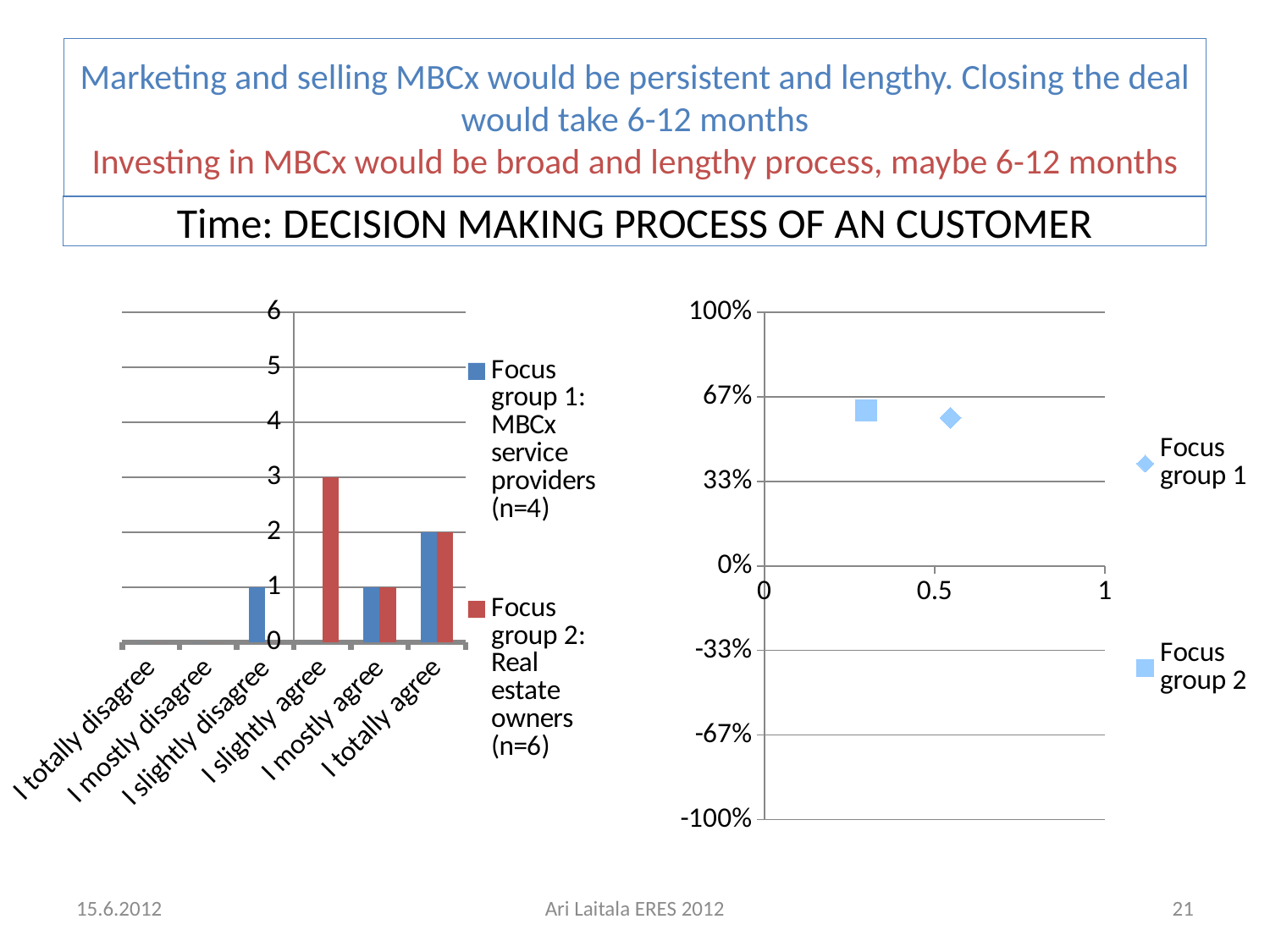

# Marketing and selling MBCx would be persistent and lengthy. Closing the deal would take 6-12 months Investing in MBCx would be broad and lengthy process, maybe 6-12 months
Time: DECISION MAKING PROCESS OF AN CUSTOMER

### Chart

| Category | Focus group 1: MBCx service providers (n=4) | Focus group 2: Real estate owners (n=6) |
|---|---|---|
| I totally disagree | 0.0 | 0.0 |
| I mostly disagree | 0.0 | 0.0 |
| I slightly disagree | 1.0 | 0.0 |
| I slightly agree | 0.0 | 3.0 |
| I mostly agree | 1.0 | 1.0 |
| I totally agree | 2.0 | 2.0 |

### Chart

| Category | Focus group 1 | Focus group 2 |
|---|---|---|
15.6.2012
Ari Laitala ERES 2012
21